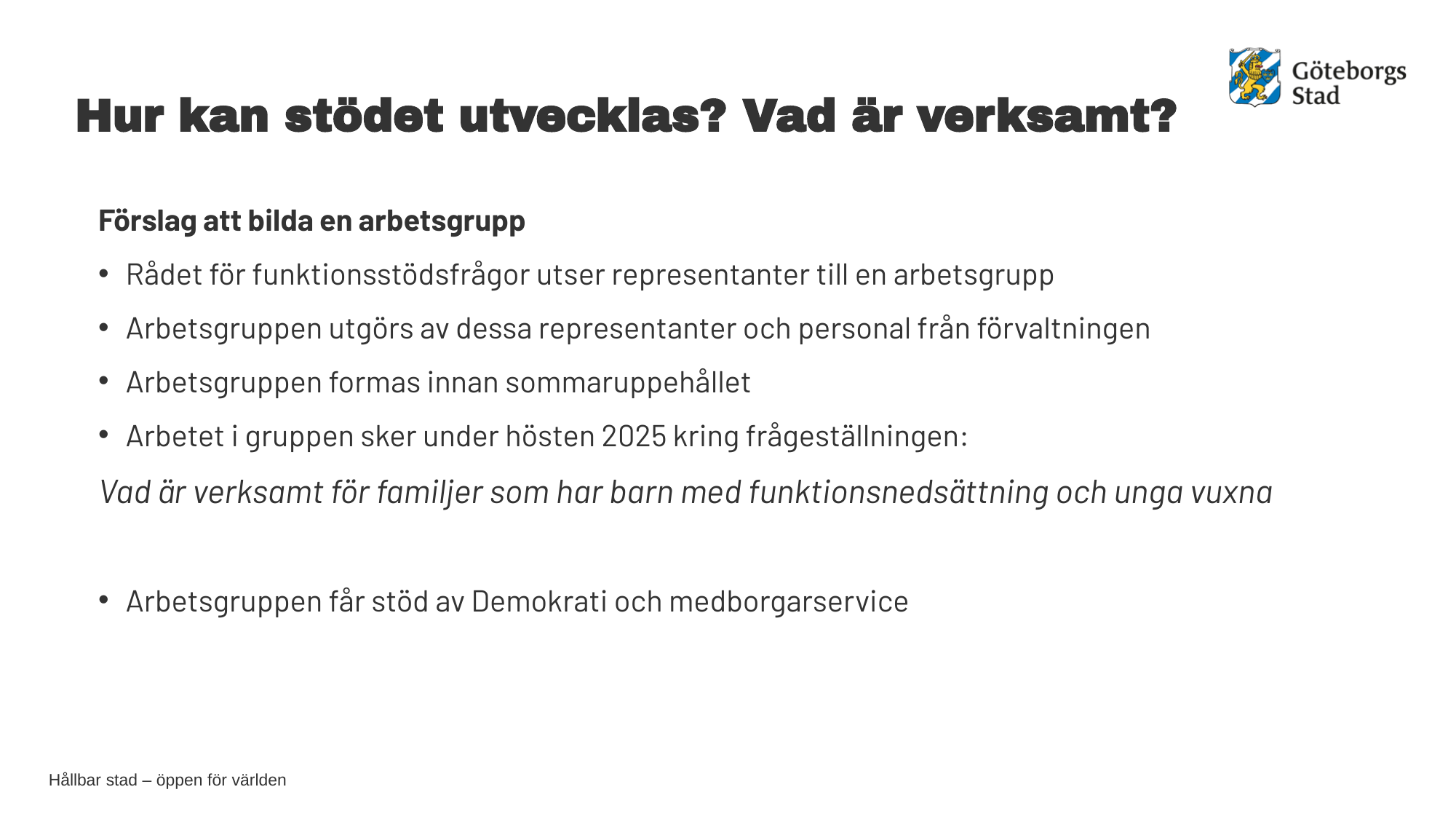

# Hur kan stödet utvecklas? Vad är verksamt?
Förslag att bilda en arbetsgrupp
Rådet för funktionsstödsfrågor utser representanter till en arbetsgrupp
Arbetsgruppen utgörs av dessa representanter och personal från förvaltningen
Arbetsgruppen formas innan sommaruppehållet
Arbetet i gruppen sker under hösten 2025 kring frågeställningen:
Vad är verksamt för familjer som har barn med funktionsnedsättning och unga vuxna

Arbetsgruppen får stöd av Demokrati och medborgarservice